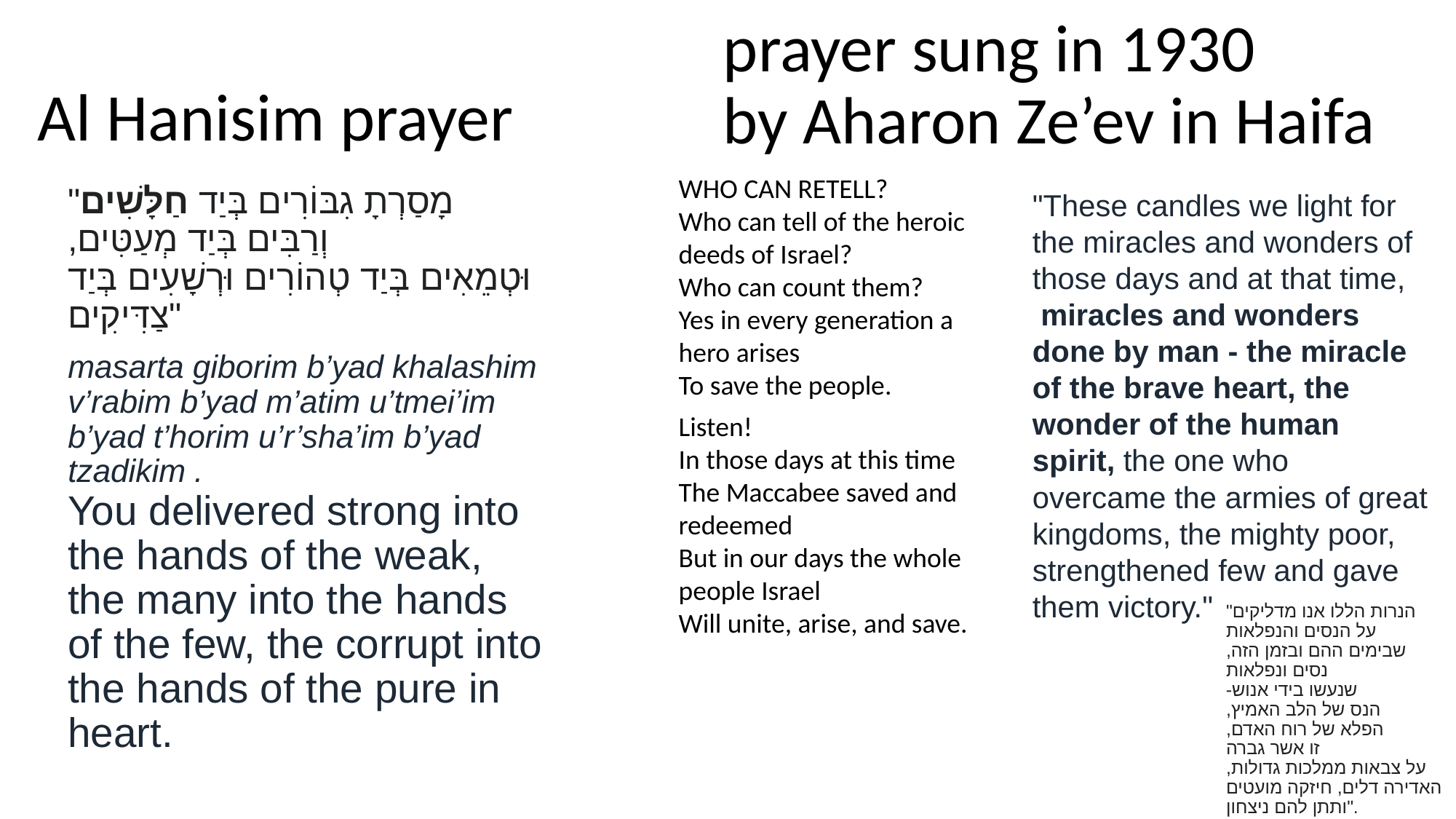

prayer sung in 1930
by Aharon Ze’ev in Haifa
# Al Hanisim prayer
WHO CAN RETELL?
Who can tell of the heroic deeds of Israel?
Who can count them?
Yes in every generation a hero arises
To save the people.
Listen!
In those days at this time
The Maccabee saved and redeemed
But in our days the whole people Israel
Will unite, arise, and save.

"מָסַרְתָ גִבּוֹרִים בְּיַד חַלָּשִׁים וְרַבִּים בְּיַד מְעַטִּים,
וּטְמֵאִים בְּיַד טְהוֹרִים וּרְשָׁעִים בְּיַד צַדִּיקִים"
masarta giborim b’yad khalashim v’rabim b’yad m’atim u’tmei’im b’yad t’horim u’r’sha’im b’yad tzadikim .
You delivered strong into the hands of the weak, the many into the hands of the few, the corrupt into the hands of the pure in heart.
"These candles we light for the miracles and wonders of those days and at that time,
 miracles and wonders done by man - the miracle of the brave heart, the wonder of the human spirit, the one who overcame the armies of great kingdoms, the mighty poor, strengthened few and gave them victory."

"הנרות הללו אנו מדליקים
על הנסים והנפלאות
שבימים ההם ובזמן הזה,
נסים ונפלאות
שנעשו בידי אנוש-
הנס של הלב האמיץ,
הפלא של רוח האדם,
זו אשר גברה
על צבאות ממלכות גדולות,
האדירה דלים, חיזקה מועטים
ותתן להם ניצחון".